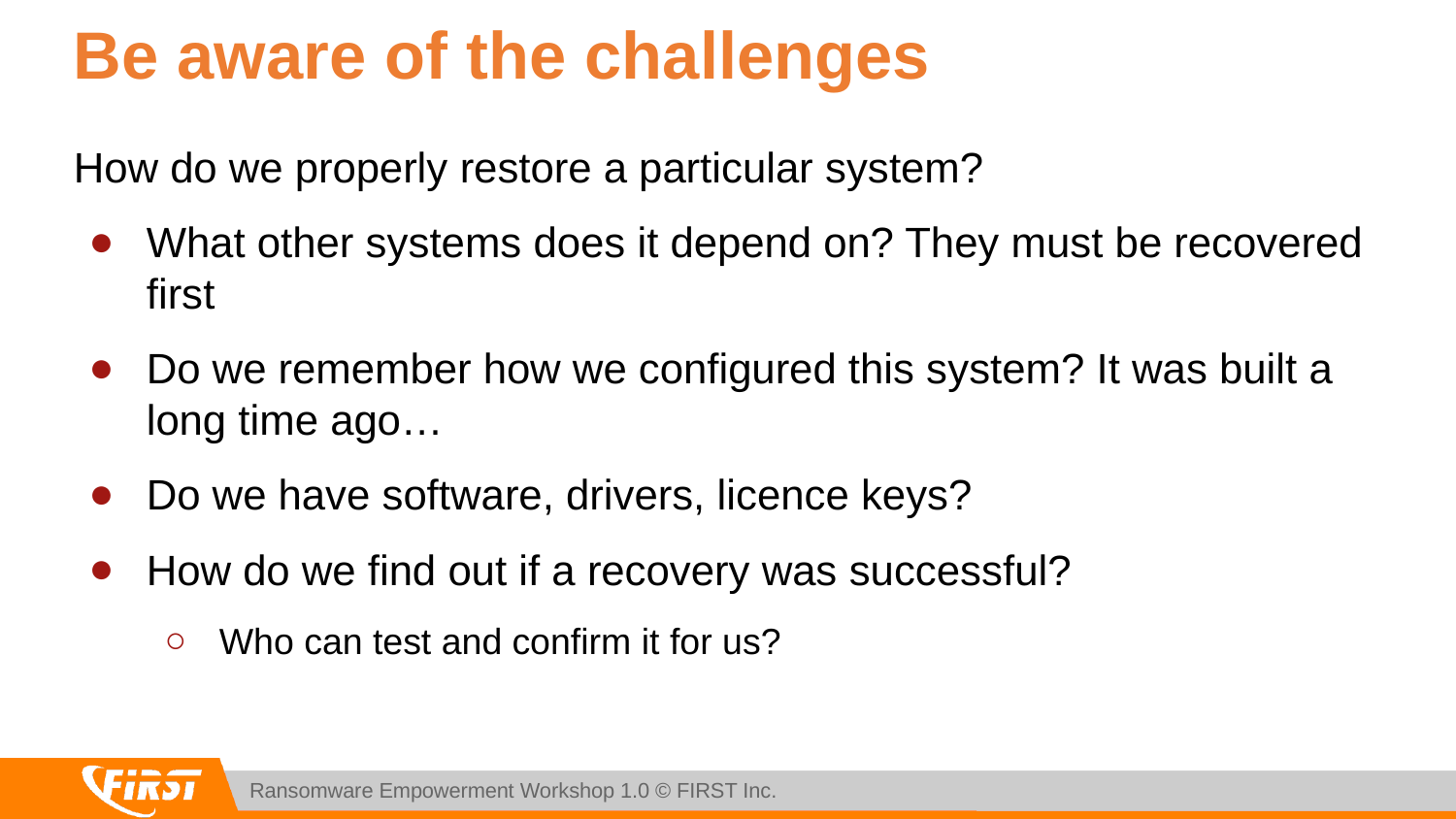

# Be aware of the challenges
How do we properly restore a particular system?
What other systems does it depend on? They must be recovered first
Do we remember how we configured this system? It was built a long time ago…
Do we have software, drivers, licence keys?
How do we find out if a recovery was successful?
Who can test and confirm it for us?